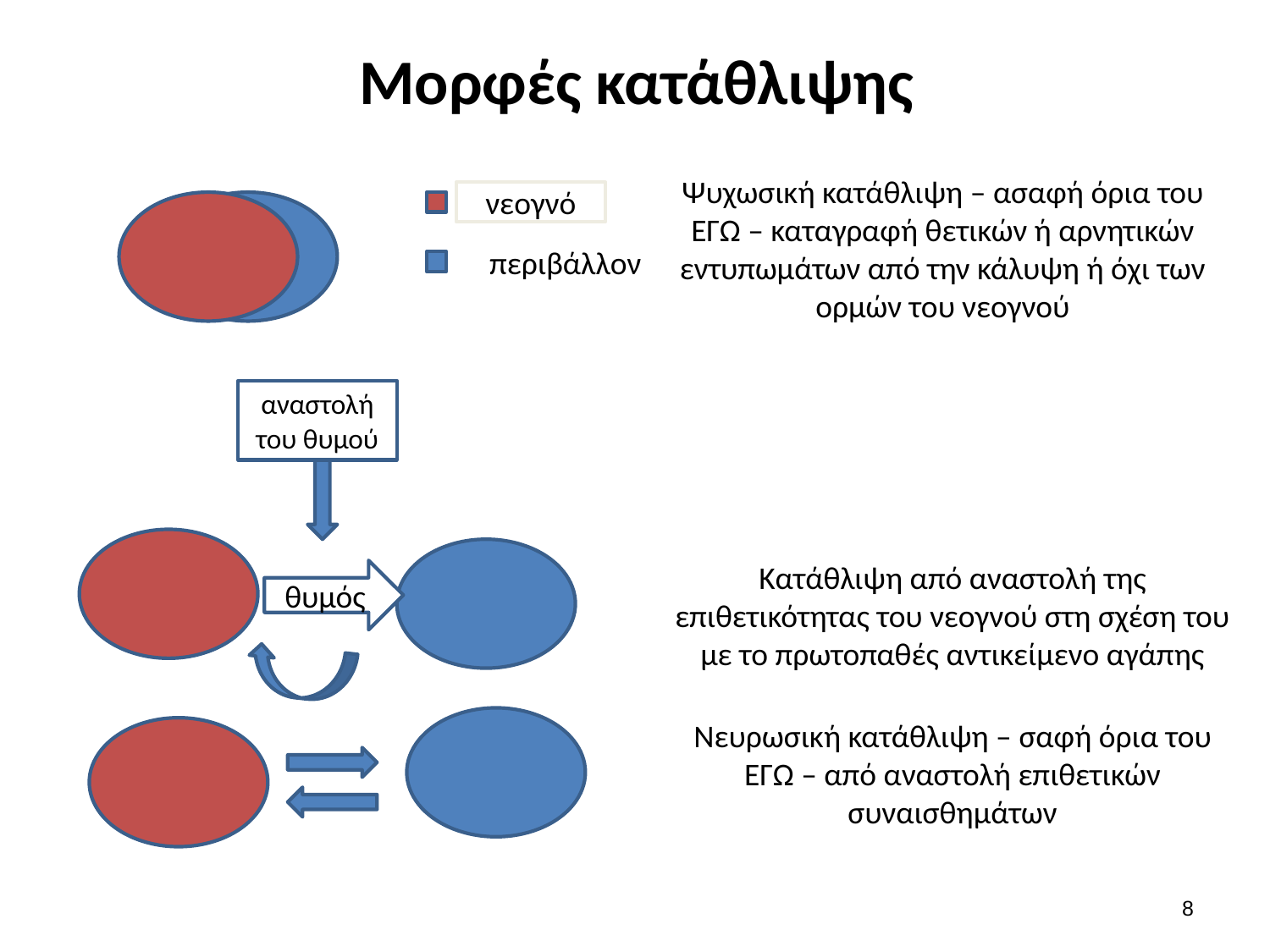

# Μορφές κατάθλιψης
Ψυχωσική κατάθλιψη – ασαφή όρια του ΕΓΩ – καταγραφή θετικών ή αρνητικών εντυπωμάτων από την κάλυψη ή όχι των ορμών του νεογνού
νεογνό

περιβάλλον

αναστολή του θυμού

Κατάθλιψη από αναστολή της επιθετικότητας του νεογνού στη σχέση του με το πρωτοπαθές αντικείμενο αγάπης
θυμός

Νευρωσική κατάθλιψη – σαφή όρια του ΕΓΩ – από αναστολή επιθετικών συναισθημάτων

8